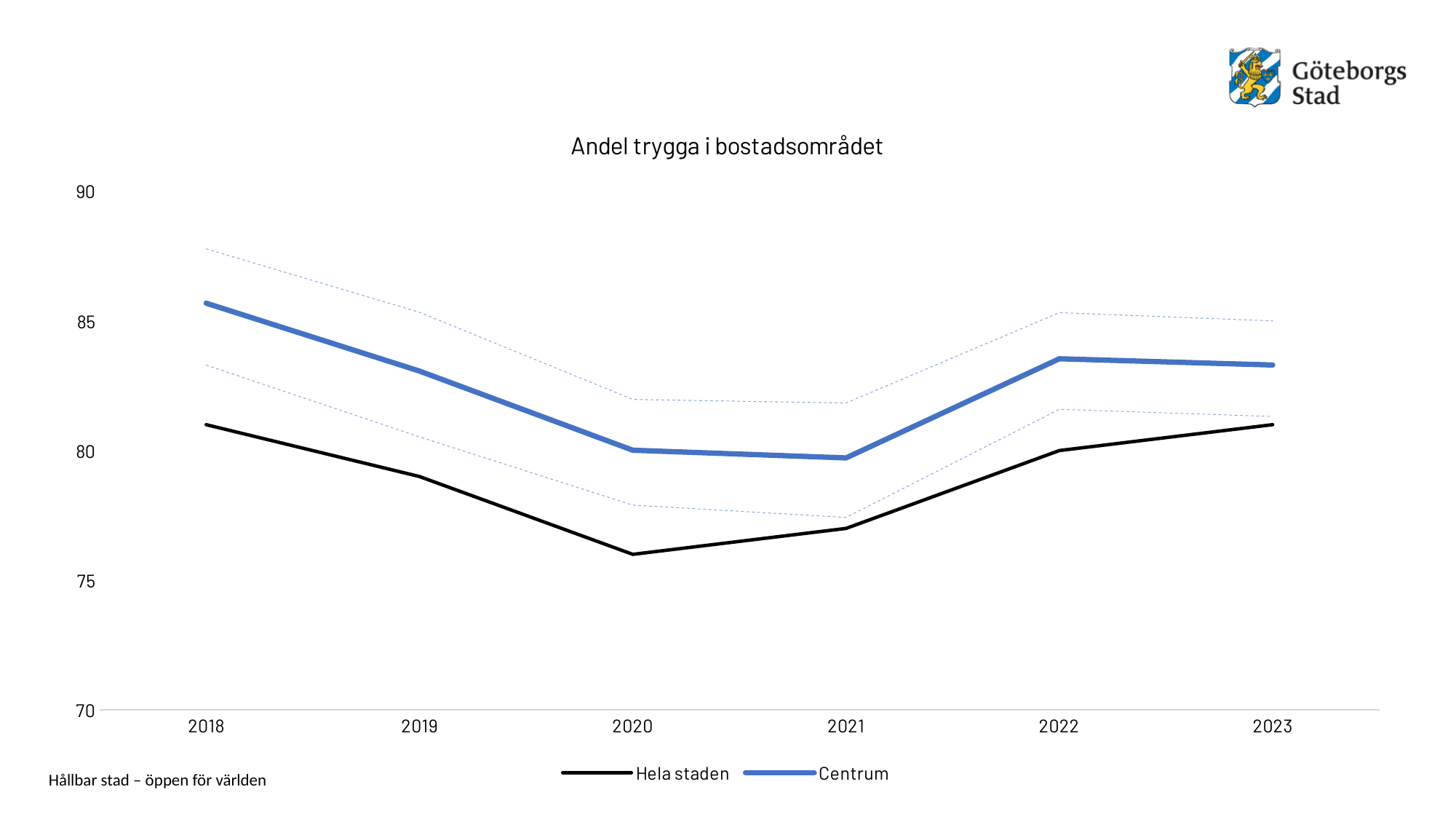

### Chart: Andel trygga i bostadsområdet

| Category | Hela staden  | Centrum  | Centrum - låg | Centrum - hög |
|---|---|---|---|---|
| 2018 | 81.0 | 85.68399 | 83.29894 | 87.7784 |
| 2019 | 79.0 | 83.06709 | 80.53006 | 85.33375 |
| 2020 | 76.0 | 80.01350000000001 | 77.89817 | 81.97323 |
| 2021 | 77.0 | 79.71809 | 77.42231000000001 | 81.83519 |
| 2022 | 80.0 | 83.54098 | 81.59389999999999 | 85.31915 |
| 2023 | 81.0 | 83.3 | 81.31511 | 85.00034 |